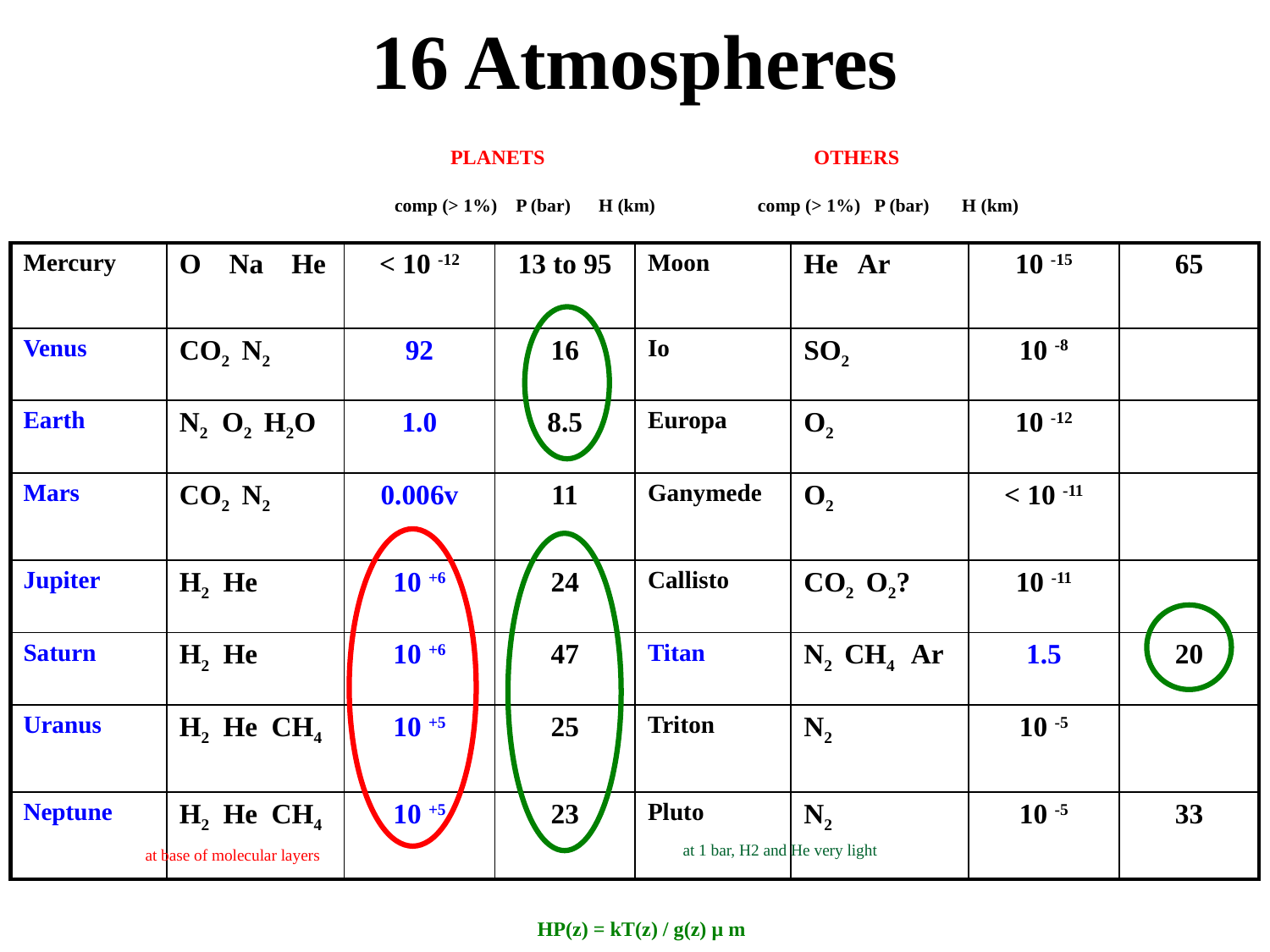

# 16 Atmospheres
                PLANETS                                                     OTHERS
     comp (> 1%)    P (bar)      H (km)                      comp (> 1%)   P (bar)       H (km)
| Mercury | O Na He | < 10 -12 | 13 to 95 | Moon | He Ar | 10 -15 | 65 |
| --- | --- | --- | --- | --- | --- | --- | --- |
| Venus | CO2 N2 | 92 | 16 | Io | SO2 | 10 -8 |  |
| Earth | N2 O2 H2O | 1.0 | 8.5 | Europa | O2 | 10 -12 |  |
| Mars | CO2 N2 | 0.006v | 11 | Ganymede | O2 | < 10 -11 |  |
| Jupiter | H2 He | 10 +6 | 24 | Callisto | CO2 O2? | 10 -11 |  |
| Saturn | H2 He | 10 +6 | 47 | Titan | N2 CH4 Ar | 1.5 | 20 |
| Uranus | H2 He CH4 | 10 +5 | 25 | Triton | N2 | 10 -5 |  |
| Neptune | H2 He CH4 | 10 +5 | 23 | Pluto | N2 | 10 -5 | 33 |

at 1 bar, H2 and He very light
at base of molecular layers
HP(z) = kT(z) / g(z) μ m